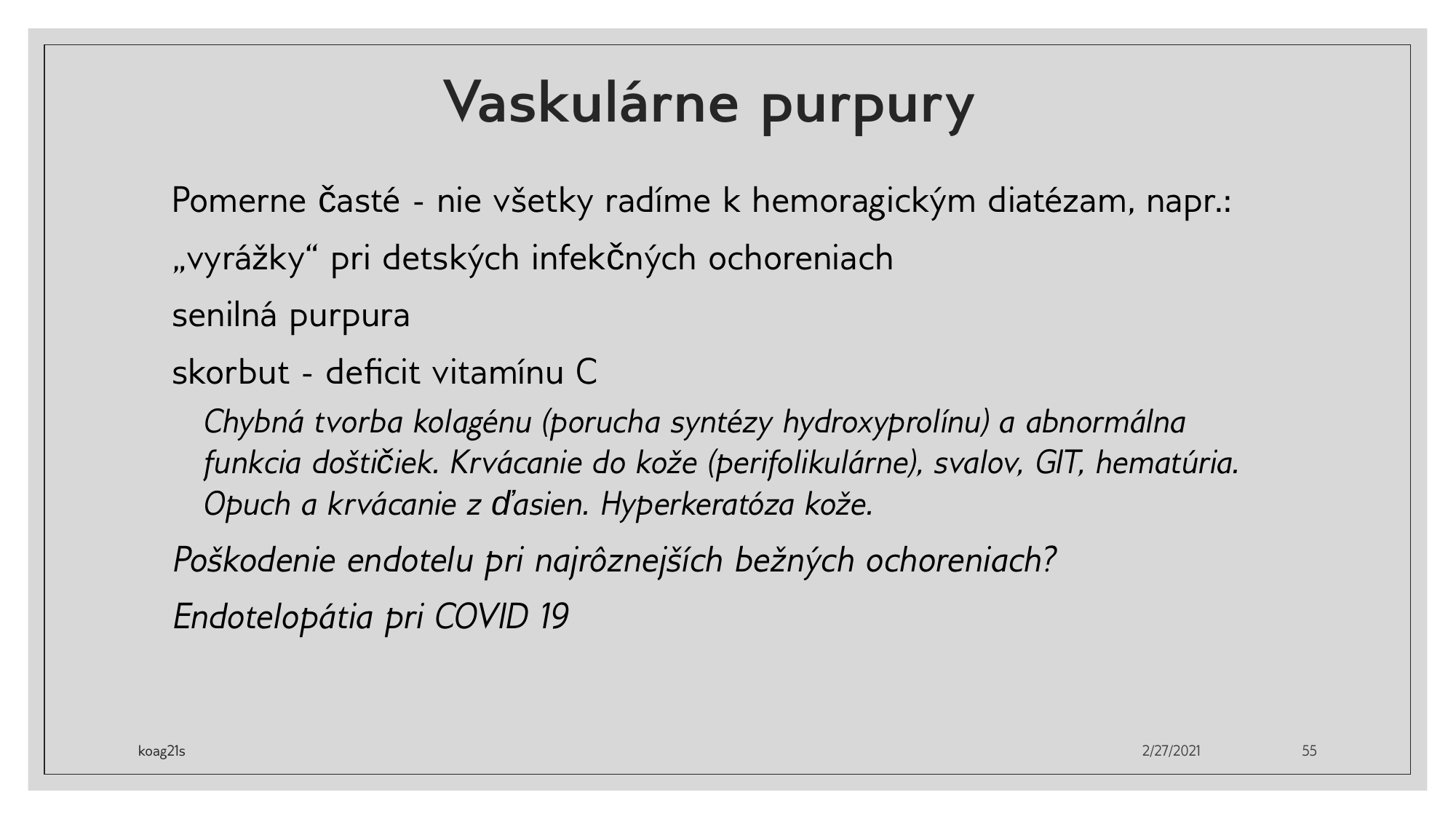

# Vaskulárne purpury
Pomerne časté - nie všetky radíme k hemoragickým diatézam, napr.:
„vyrážky“ pri detských infekčných ochoreniach
senilná purpura
skorbut - deficit vitamínu C
Chybná tvorba kolagénu (porucha syntézy hydroxyprolínu) a abnormálna funkcia doštičiek. Krvácanie do kože (perifolikulárne), svalov, GIT, hematúria. Opuch a krvácanie z ďasien. Hyperkeratóza kože.
Poškodenie endotelu pri najrôznejších bežných ochoreniach?
Endotelopátia pri COVID 19

koag21s
2/27/2021
55